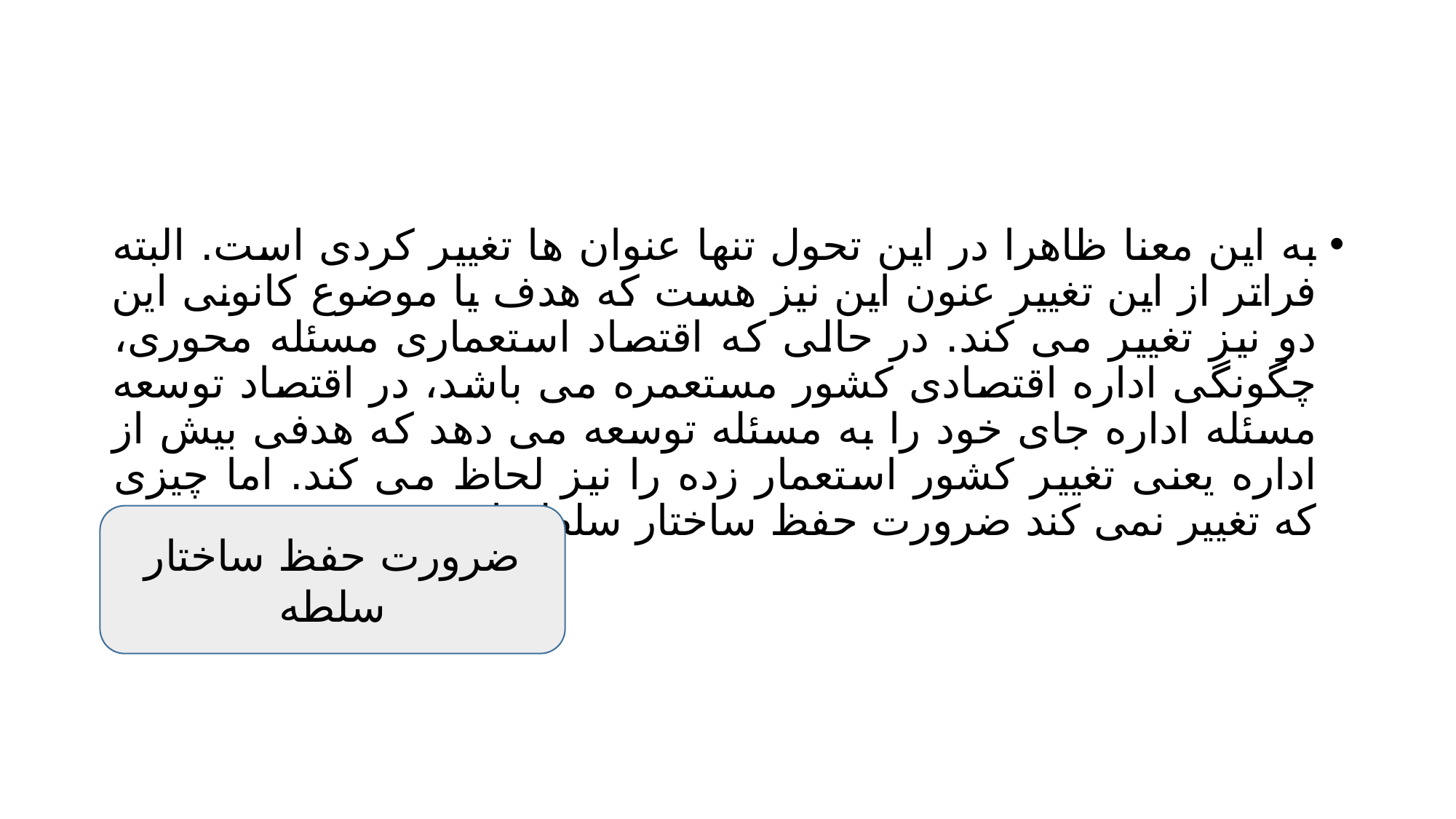

#
به این معنا ظاهرا در این تحول تنها عنوان ها تغییر کردی است. البته فراتر از این تغییر عنون این نیز هست که هدف یا موضوع کانونی این دو نیز تغییر می کند. در حالی که اقتصاد استعماری مسئله محوری، چگونگی اداره اقتصادی کشور مستعمره می باشد، در اقتصاد توسعه مسئله اداره جای خود را به مسئله توسعه می دهد که هدفی بیش از اداره یعنی تغییر کشور استعمار زده را نیز لحاظ می کند. اما چیزی که تغییر نمی کند ضرورت حفظ ساختار سلطه است.

ضرورت حفظ ساختار سلطه